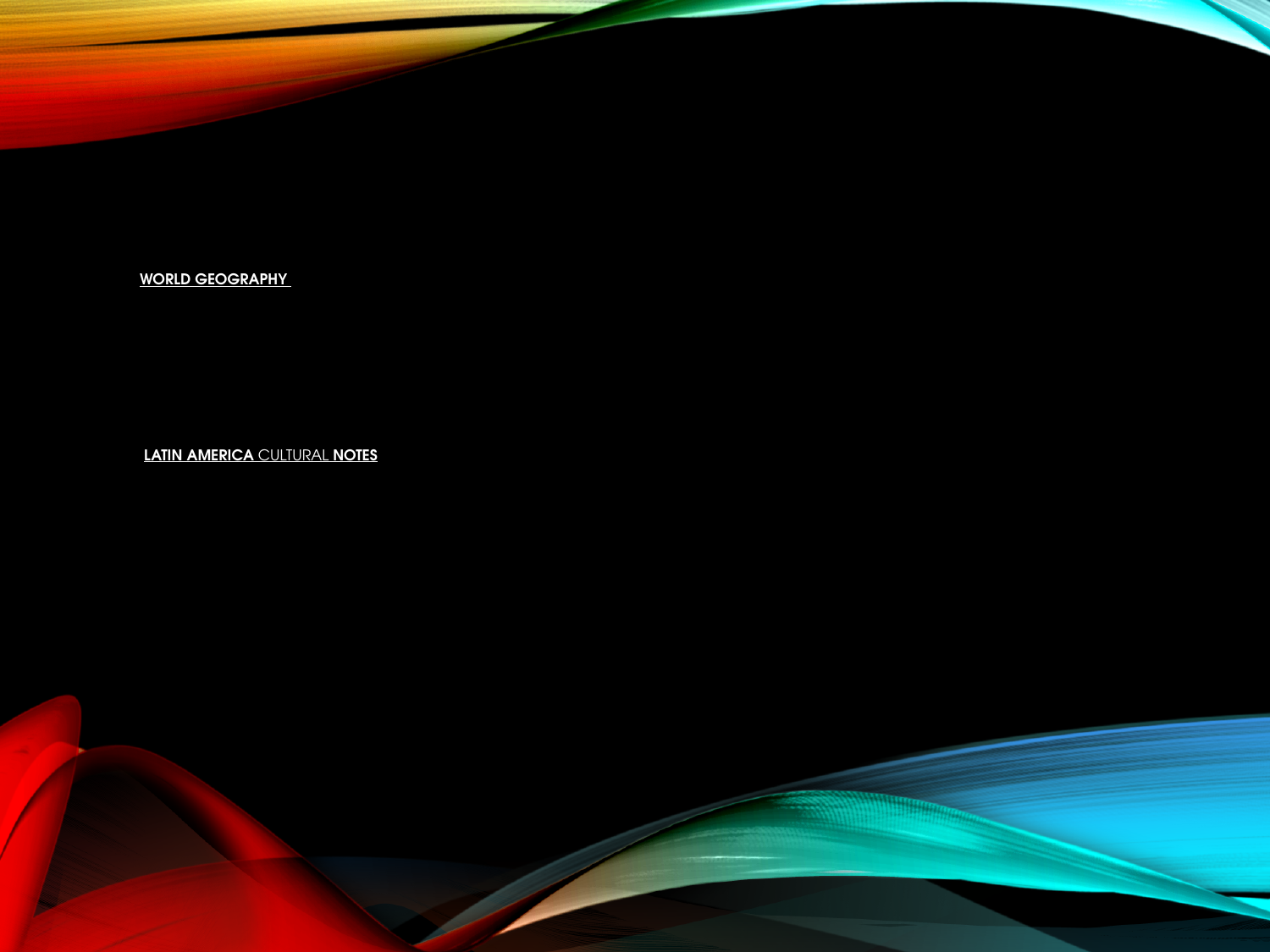

# World Geography    Latin America Cultural Notes